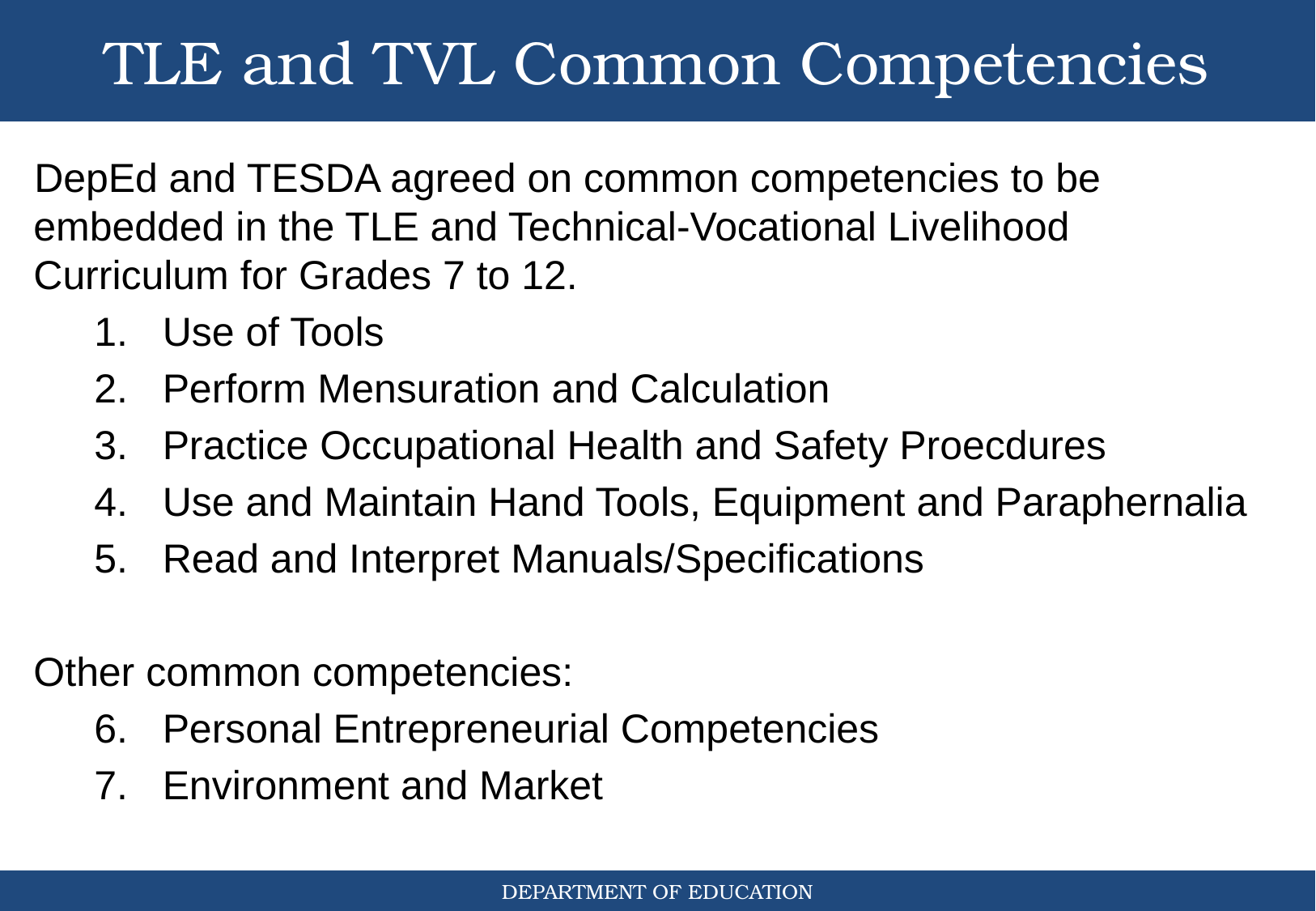

TLE and TVL Common Competencies
DepEd and TESDA agreed on common competencies to be embedded in the TLE and Technical-Vocational Livelihood Curriculum for Grades 7 to 12.
Use of Tools
Perform Mensuration and Calculation
Practice Occupational Health and Safety Proecdures
Use and Maintain Hand Tools, Equipment and Paraphernalia
Read and Interpret Manuals/Specifications

Other common competencies:
Personal Entrepreneurial Competencies
Environment and Market

DEPARTMENT OF EDUCATION